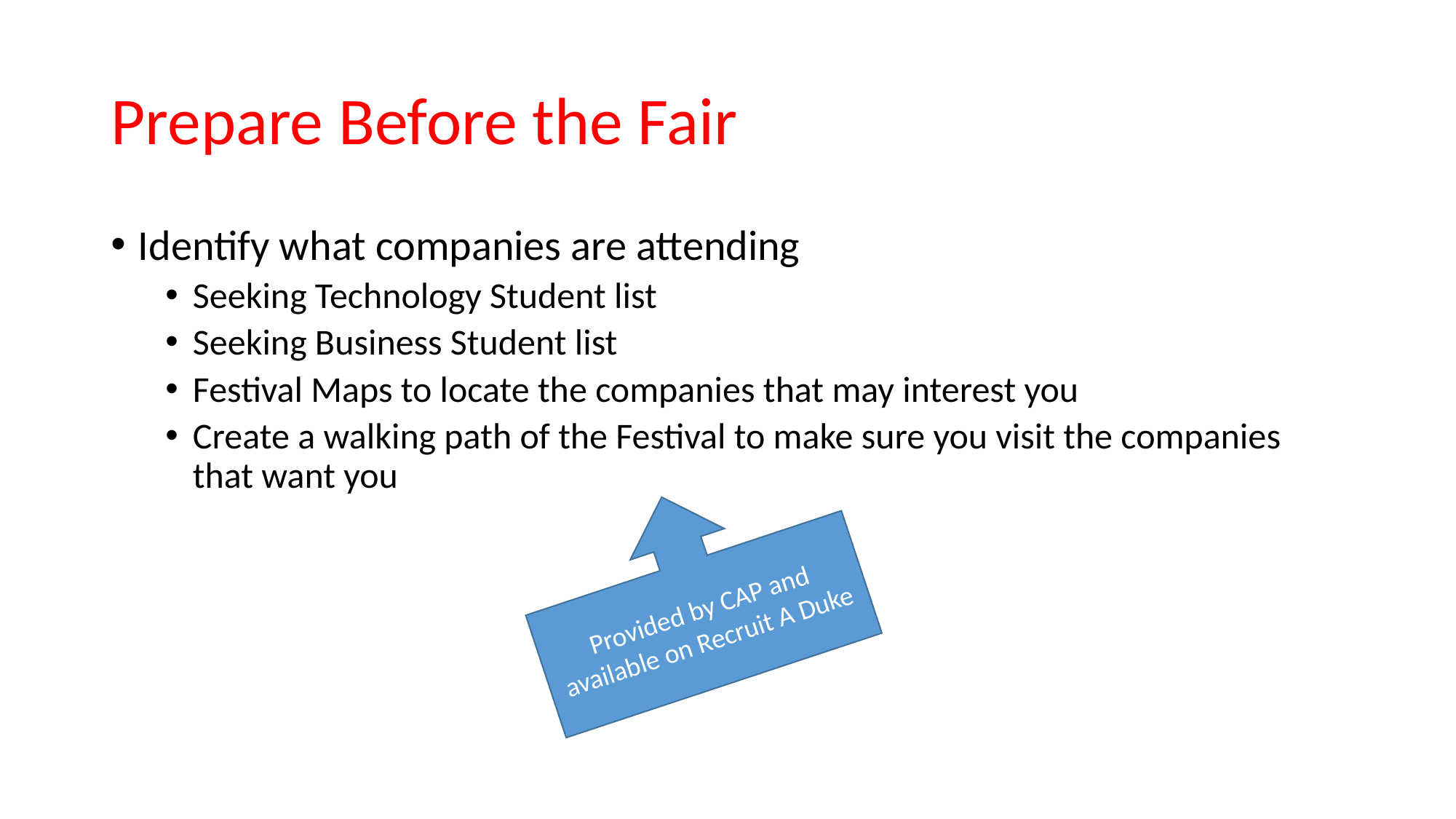

# Prepare Before the Fair
Identify what companies are attending
Seeking Technology Student list
Seeking Business Student list
Festival Maps to locate the companies that may interest you
Create a walking path of the Festival to make sure you visit the companies that want you

Provided by CAP and available on Recruit A Duke